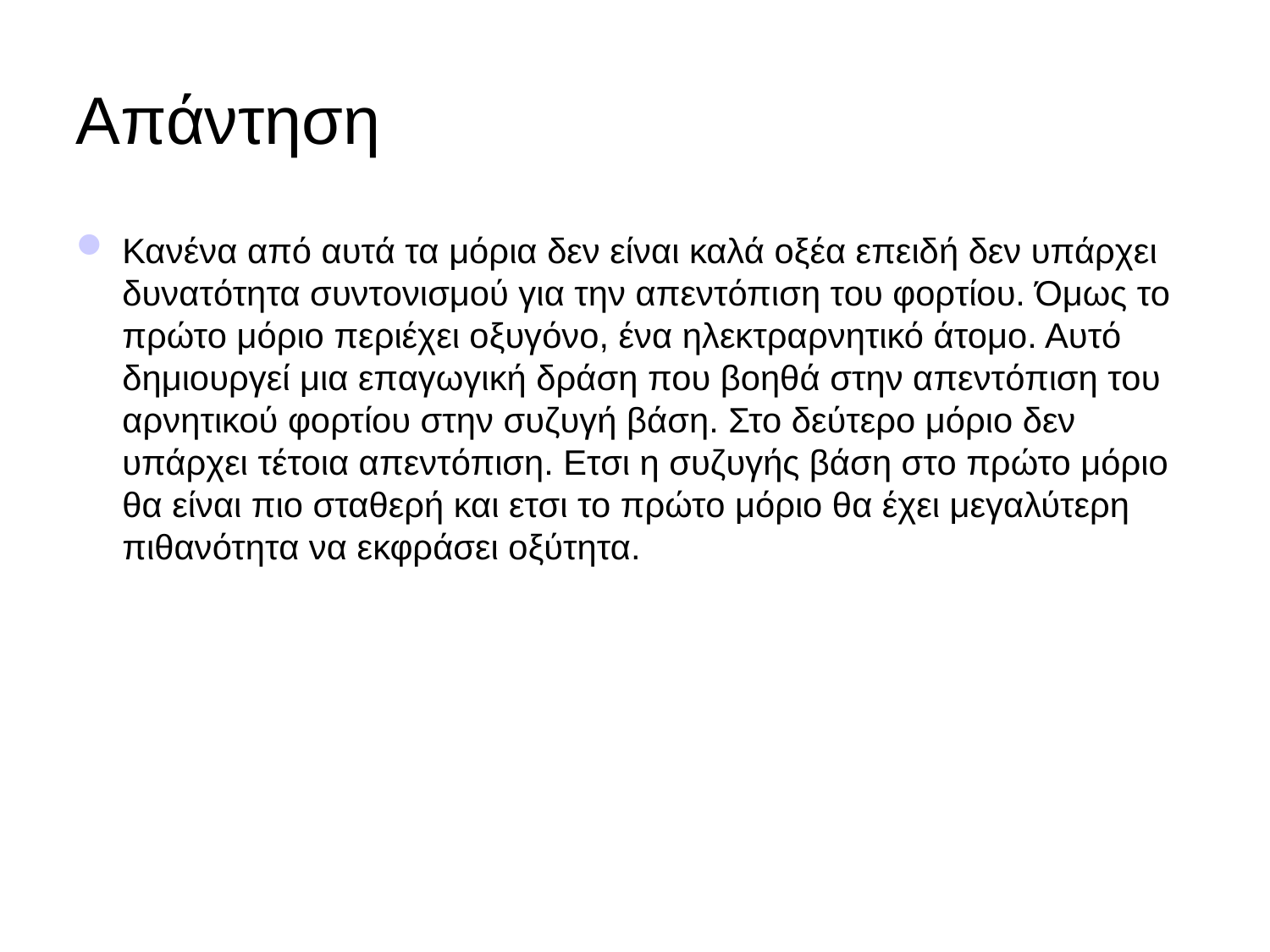

Απάντηση
Κανένα από αυτά τα μόρια δεν είναι καλά οξέα επειδή δεν υπάρχει δυνατότητα συντονισμού για την απεντόπιση του φορτίου. Όμως το πρώτο μόριο περιέχει οξυγόνο, ένα ηλεκτραρνητικό άτομο. Αυτό δημιουργεί μια επαγωγική δράση που βοηθά στην απεντόπιση του αρνητικού φορτίου στην συζυγή βάση. Στο δεύτερο μόριο δεν υπάρχει τέτοια απεντόπιση. Ετσι η συζυγής βάση στο πρώτο μόριο θα είναι πιο σταθερή και ετσι το πρώτο μόριο θα έχει μεγαλύτερη πιθανότητα να εκφράσει οξύτητα.